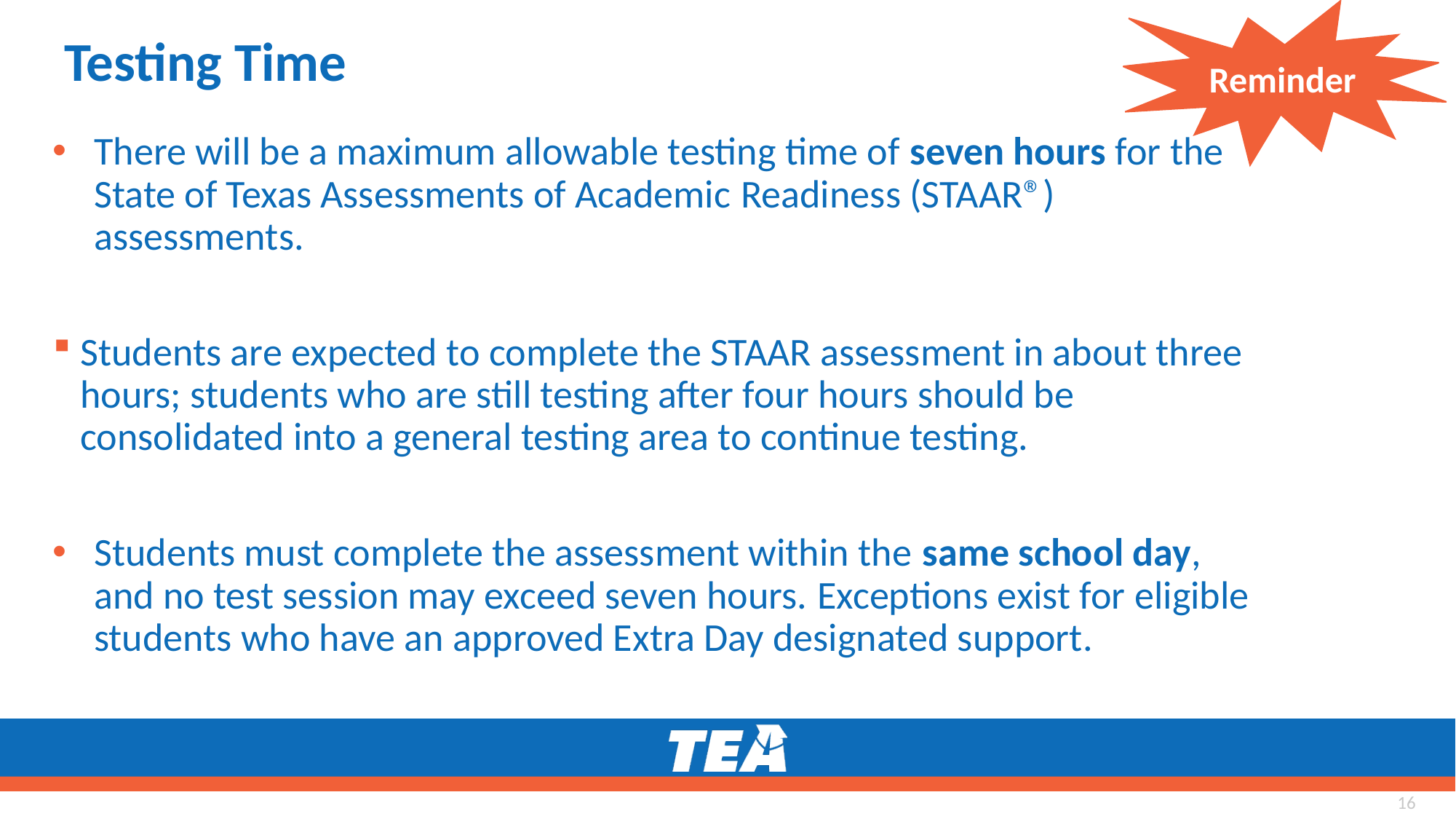

Reminder
# Testing Time
There will be a maximum allowable testing time of seven hours for the State of Texas Assessments of Academic Readiness (STAAR®) assessments.

Students are expected to complete the STAAR assessment in about three hours; students who are still testing after four hours should be consolidated into a general testing area to continue testing.

Students must complete the assessment within the same school day, and no test session may exceed seven hours. Exceptions exist for eligible students who have an approved Extra Day designated support.

16